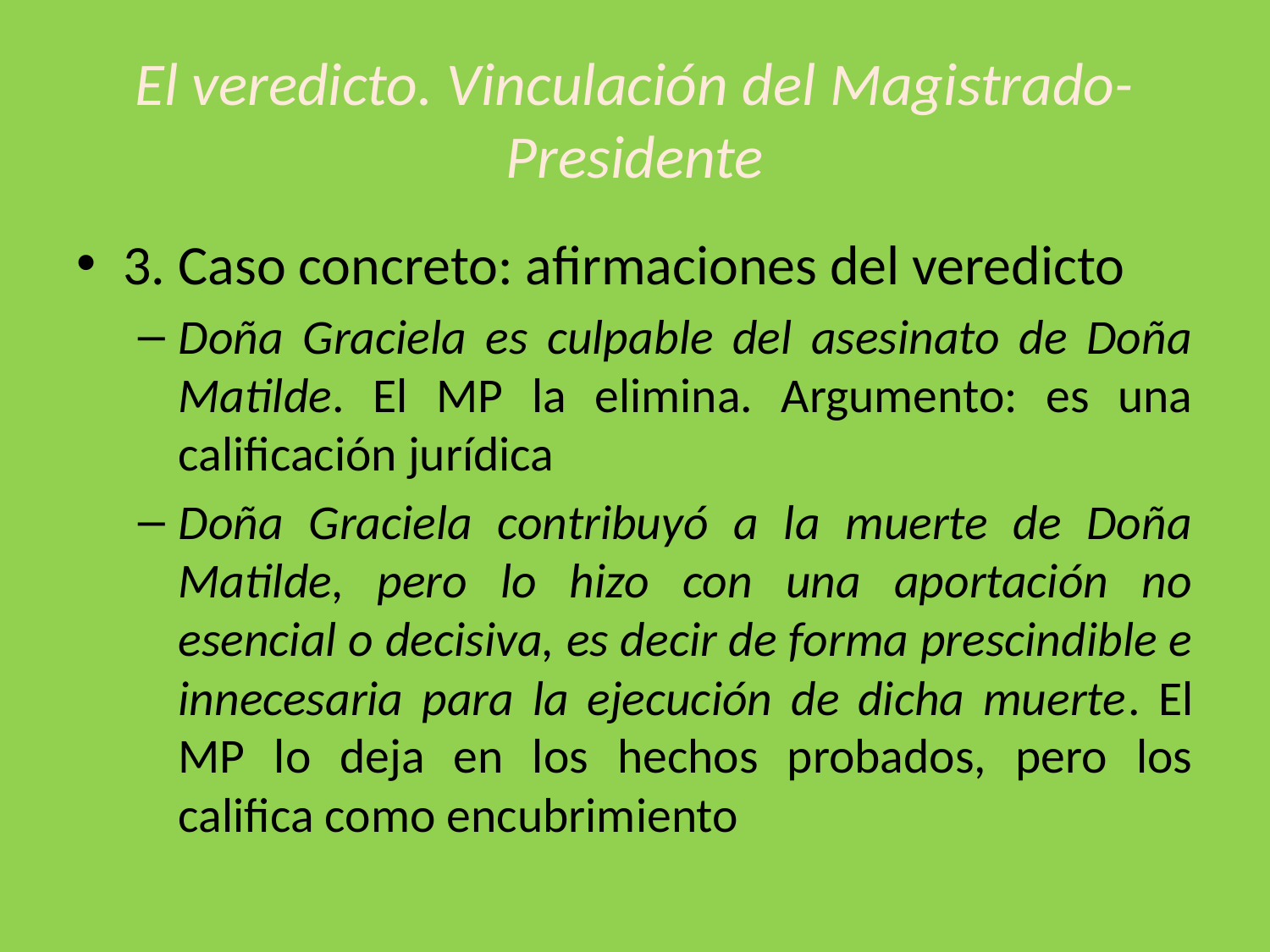

# El veredicto. Vinculación del Magistrado-Presidente
3. Caso concreto: afirmaciones del veredicto
Doña Graciela es culpable del asesinato de Doña Matilde. El MP la elimina. Argumento: es una calificación jurídica
Doña Graciela contribuyó a la muerte de Doña Matilde, pero lo hizo con una aportación no esencial o decisiva, es decir de forma prescindible e innecesaria para la ejecución de dicha muerte. El MP lo deja en los hechos probados, pero los califica como encubrimiento